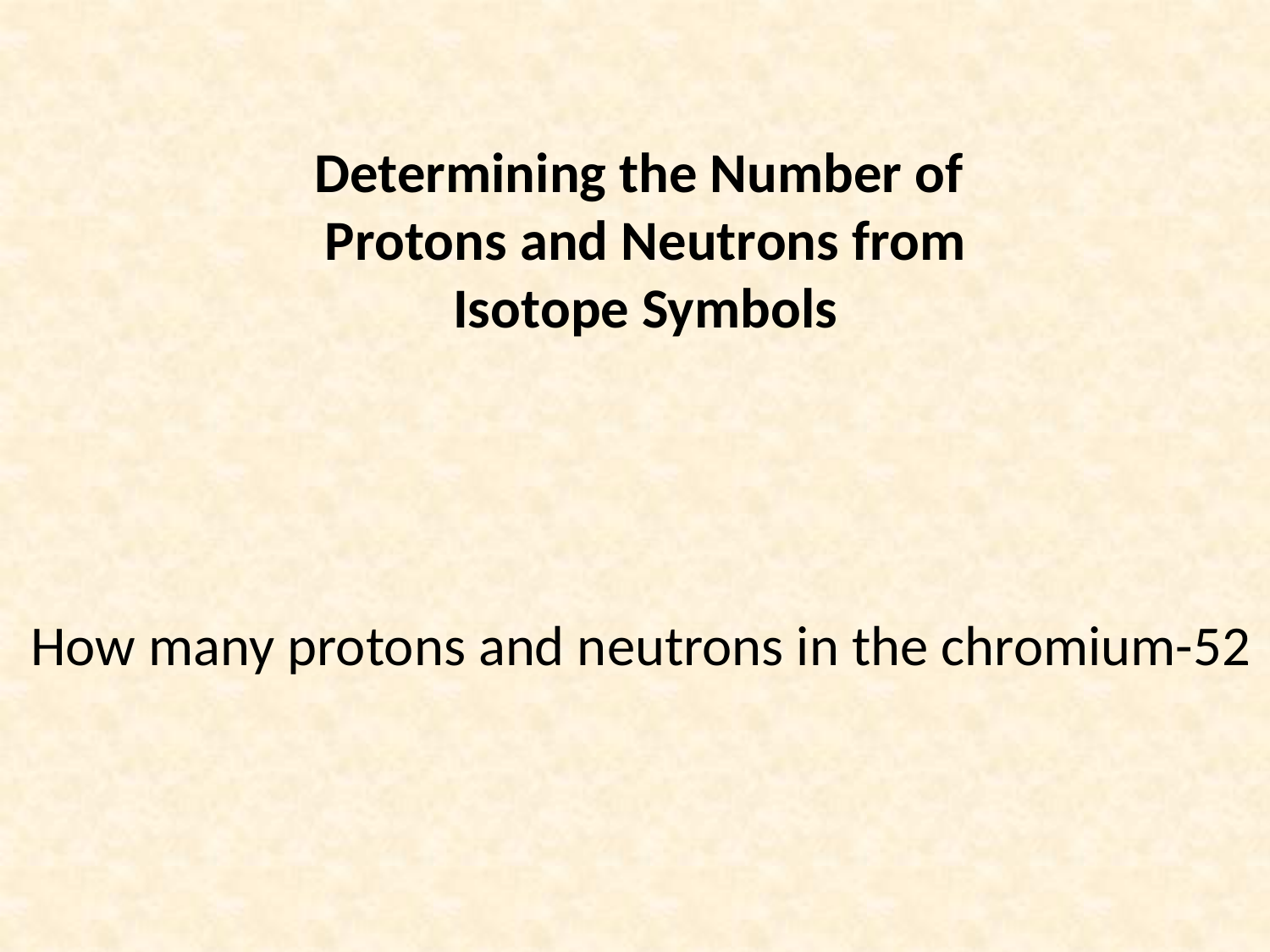

# Determining the Number of Protons and Neutrons from Isotope Symbols
How many protons and neutrons in the chromium-52